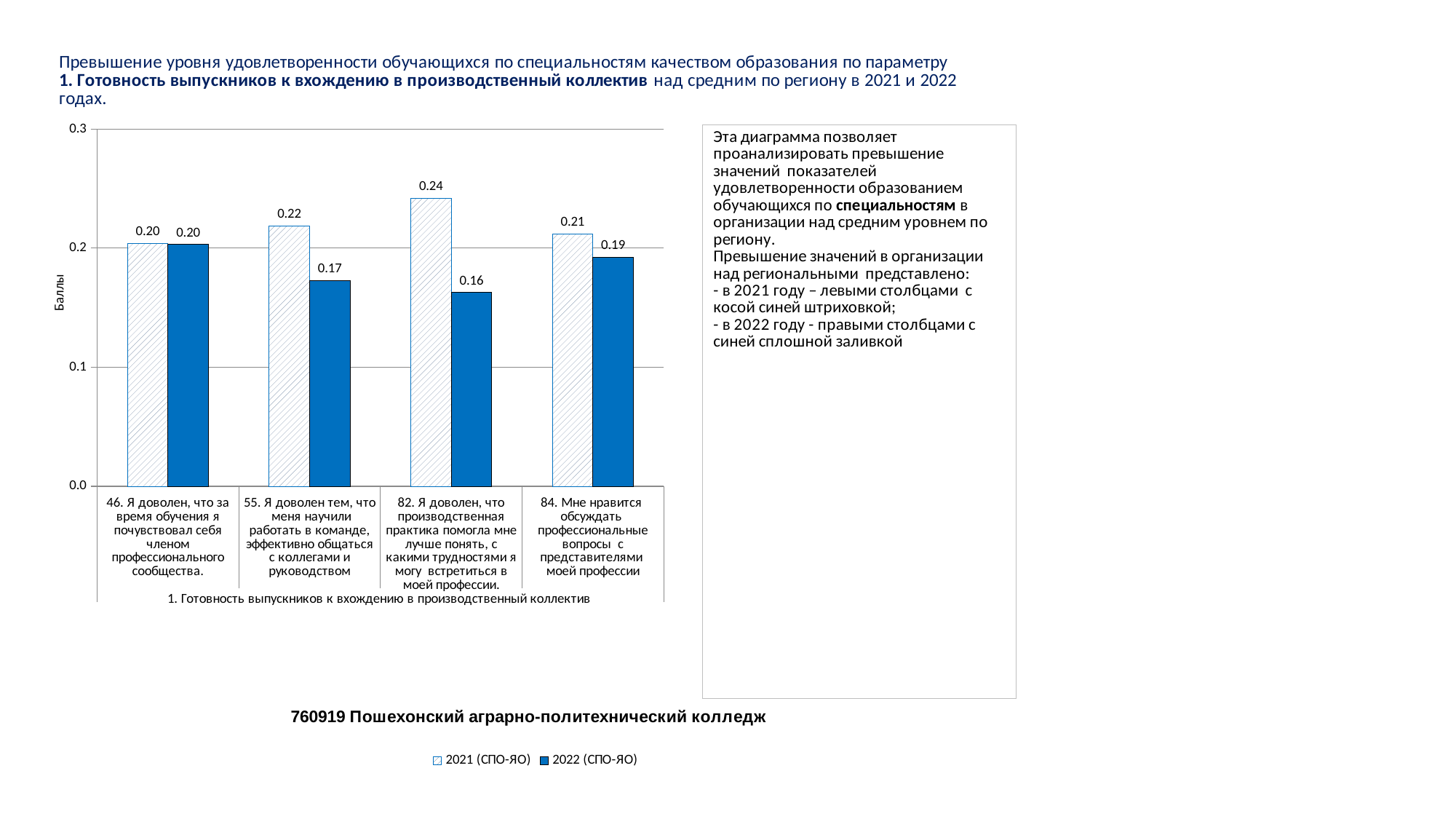

### Chart

| Category | 2021 (СПО-ЯО) | 2022 (СПО-ЯО) |
|---|---|---|
| 46. Я доволен, что за время обучения я почувствовал себя членом профессионального сообщества. | 0.2039224533092696 | 0.2031503956982066 |
| 55. Я доволен тем, что  меня научили работать в команде, эффективно общаться с коллегами и руководством | 0.21868765169587334 | 0.17301986339171282 |
| 82. Я доволен, что производственная практика помогла мне лучше понять, с какими трудностями я могу  встретиться в моей профессии. | 0.24199501773551813 | 0.16265904377557305 |
| 84. Мне нравится  обсуждать  профессиональные вопросы  с представителями  моей профессии | 0.21194223517120303 | 0.19235287267277368 |